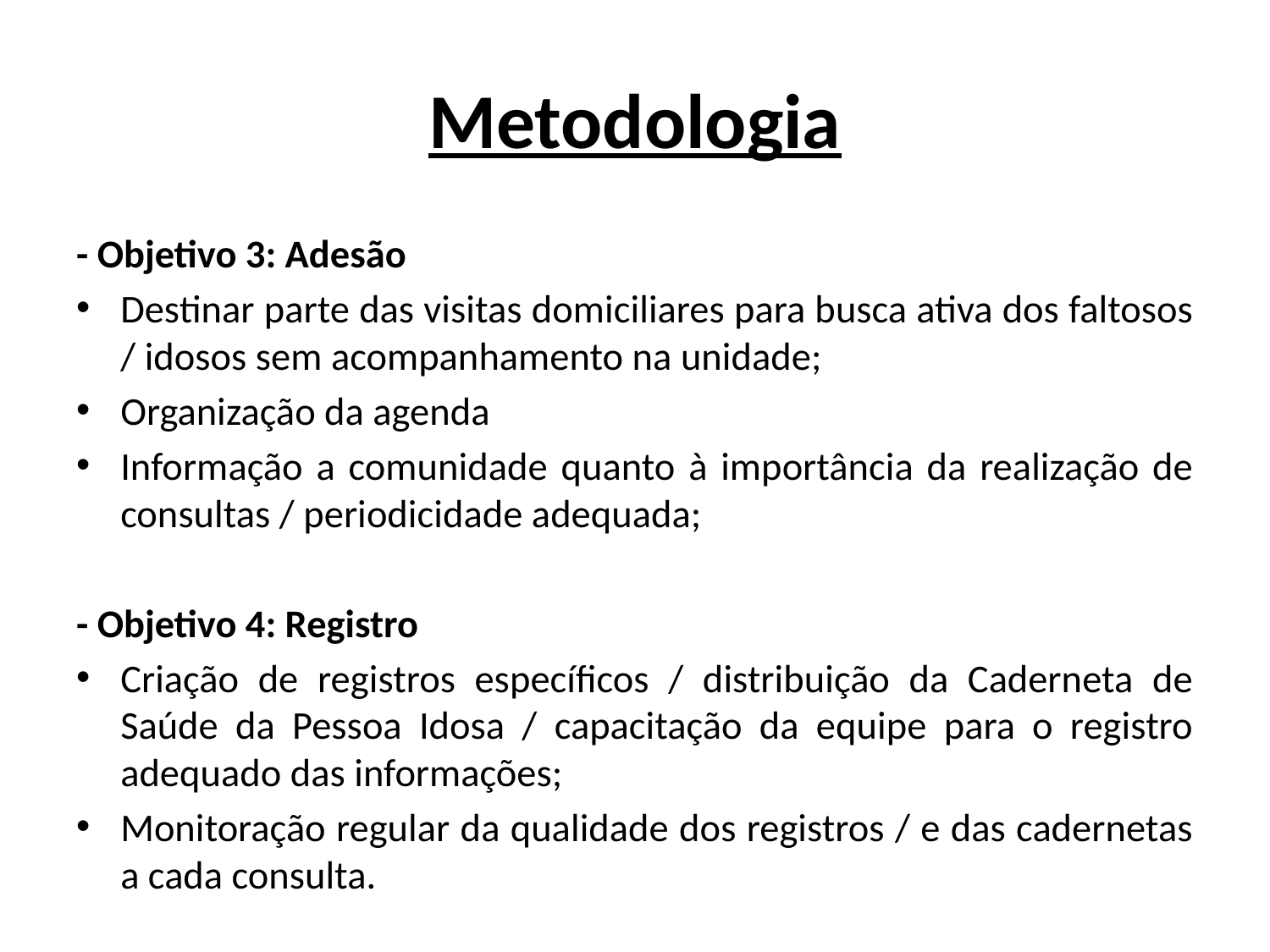

# Metodologia
- Objetivo 3: Adesão
Destinar parte das visitas domiciliares para busca ativa dos faltosos / idosos sem acompanhamento na unidade;
Organização da agenda
Informação a comunidade quanto à importância da realização de consultas / periodicidade adequada;

- Objetivo 4: Registro
Criação de registros específicos / distribuição da Caderneta de Saúde da Pessoa Idosa / capacitação da equipe para o registro adequado das informações;
Monitoração regular da qualidade dos registros / e das cadernetas a cada consulta.